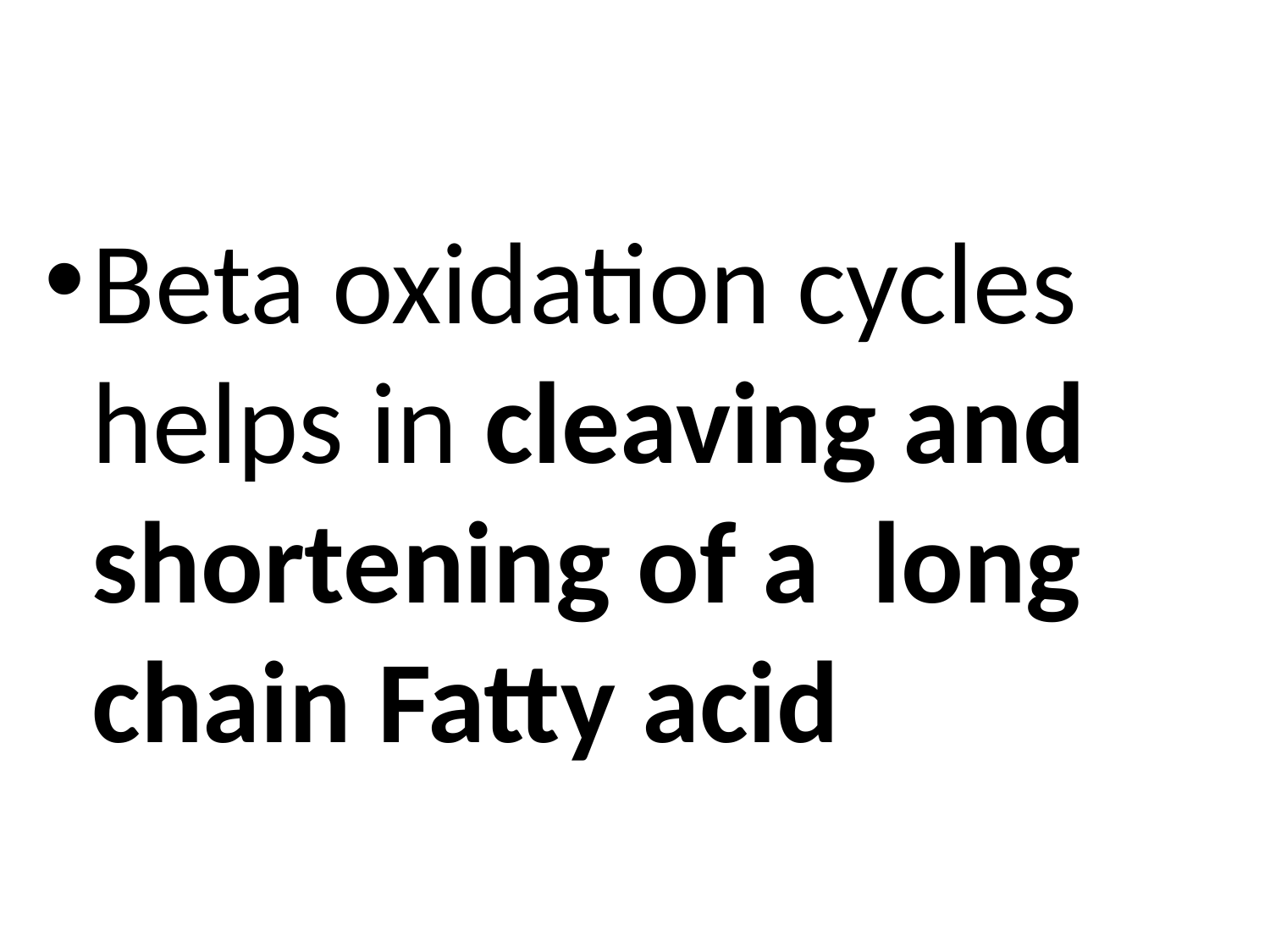

Beta oxidation cycles helps in cleaving and shortening of a  long chain Fatty acid